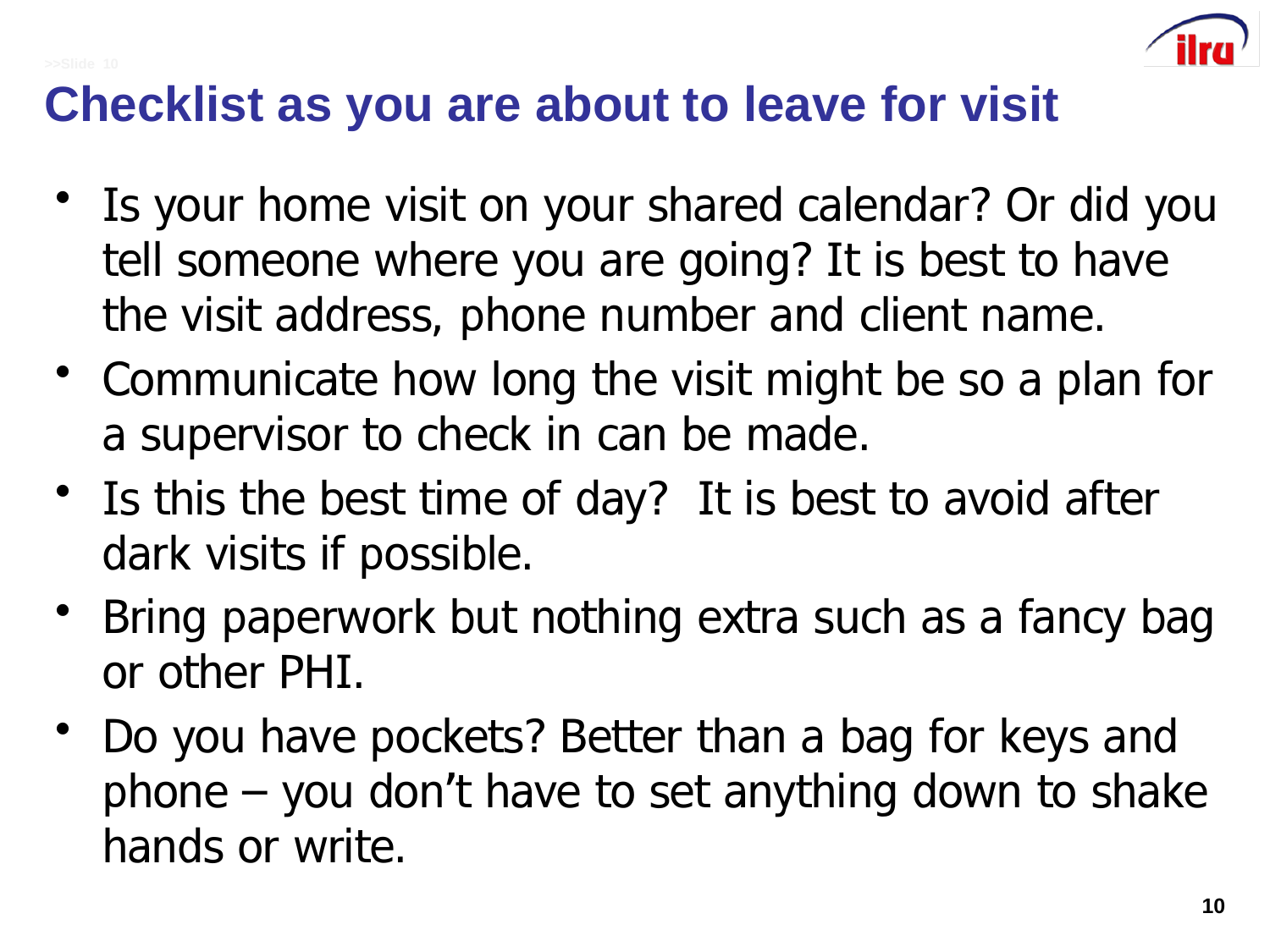

# >>Slide  10 Checklist as you are about to leave for visit
Is your home visit on your shared calendar? Or did you tell someone where you are going? It is best to have the visit address, phone number and client name.
Communicate how long the visit might be so a plan for a supervisor to check in can be made.
Is this the best time of day?  It is best to avoid after dark visits if possible.
Bring paperwork but nothing extra such as a fancy bag or other PHI.
Do you have pockets? Better than a bag for keys and phone – you don’t have to set anything down to shake hands or write.
10